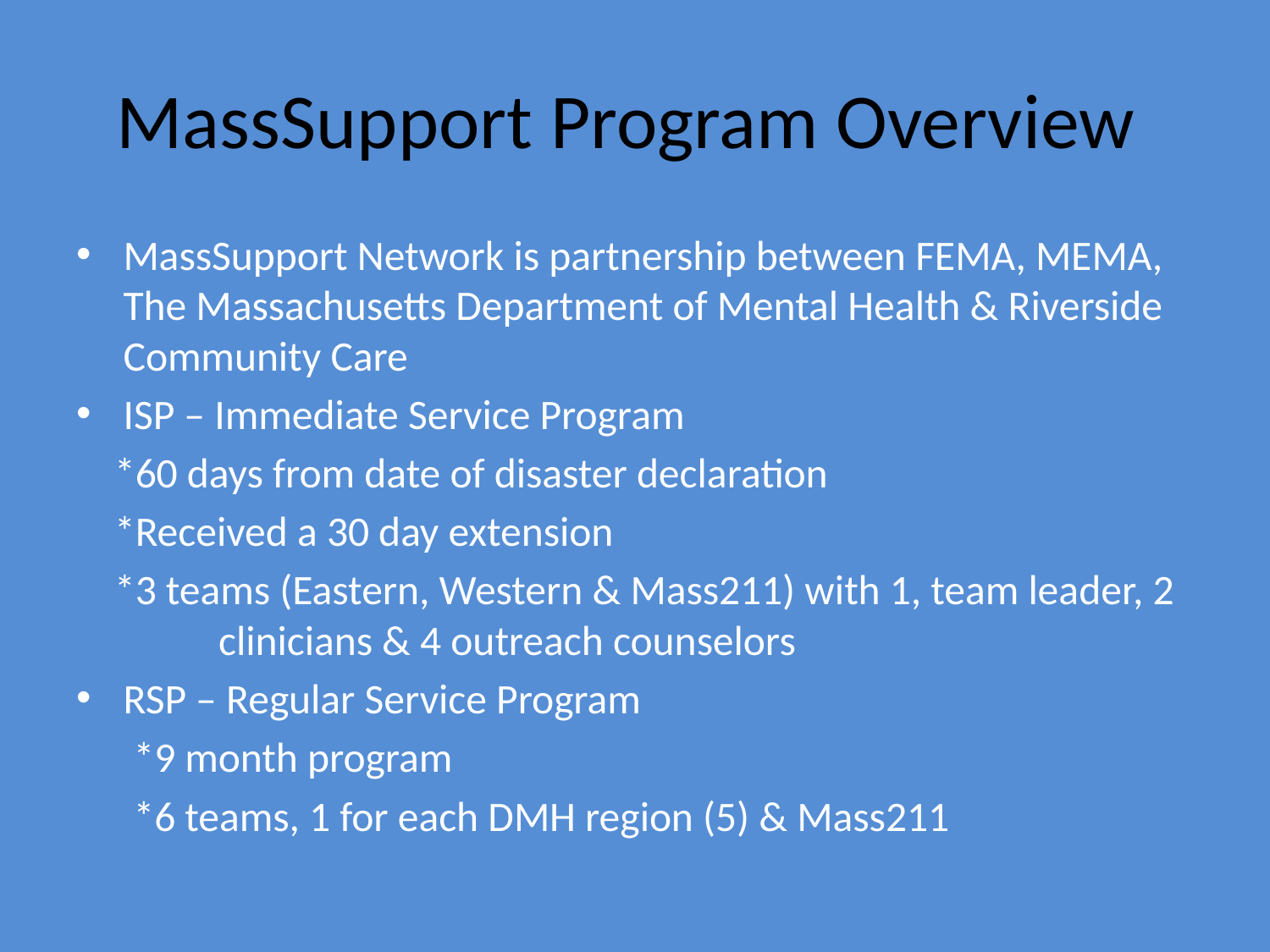

# MassSupport Program Overview
MassSupport Network is partnership between FEMA, MEMA, The Massachusetts Department of Mental Health & Riverside Community Care
ISP – Immediate Service Program
    *60 days from date of disaster declaration
    *Received a 30 day extension
    *3 teams (Eastern, Western & Mass211) with 1, team leader, 2                  clinicians & 4 outreach counselors
RSP – Regular Service Program
      *9 month program
      *6 teams, 1 for each DMH region (5) & Mass211